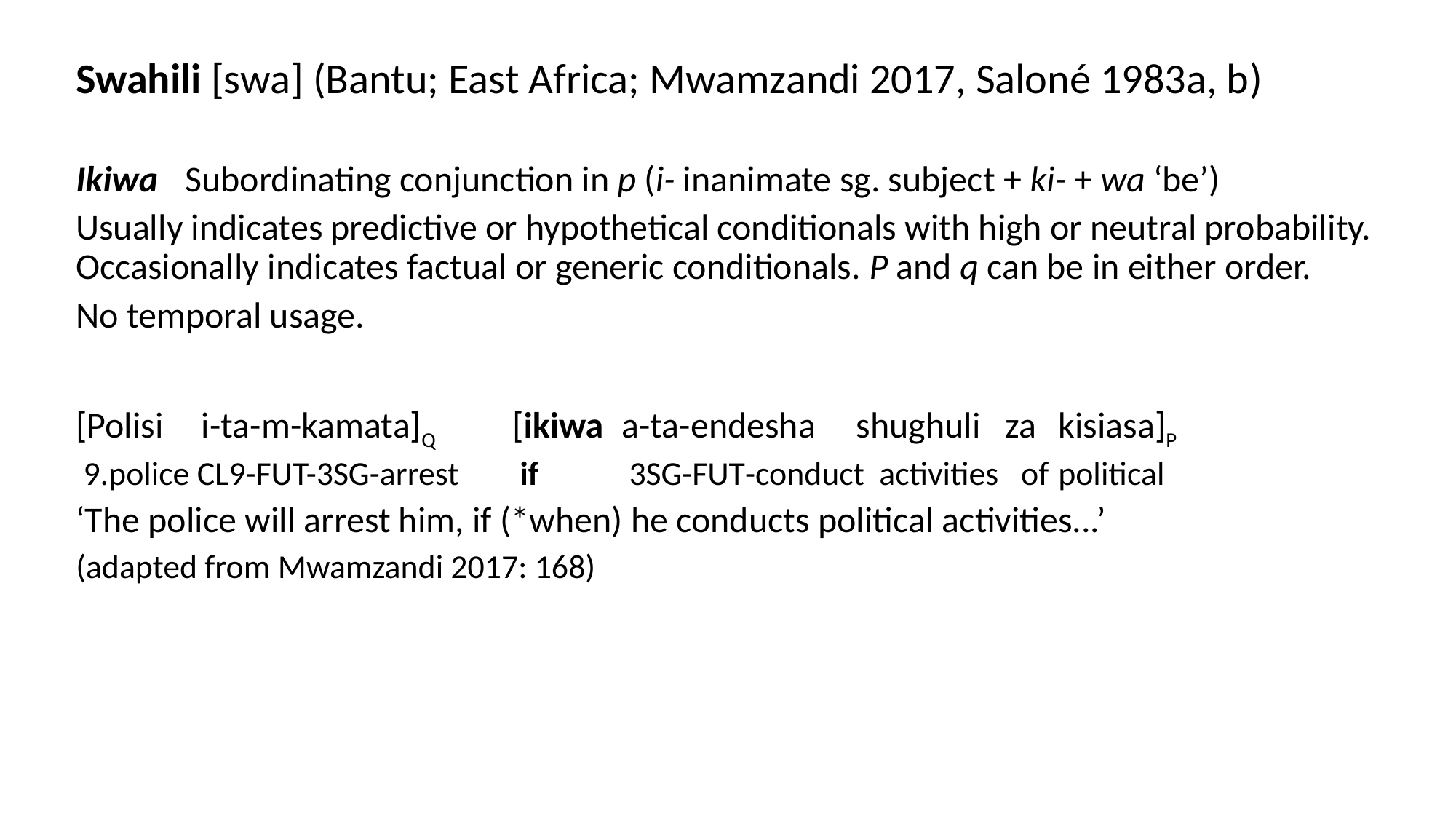

Swahili [swa] (Bantu; East Africa; Mwamzandi 2017, Saloné 1983a, b)

Ikiwa	Subordinating conjunction in p (i- inanimate sg. subject + ki- + wa ‘be’)
Usually indicates predictive or hypothetical conditionals with high or neutral probability. Occasionally indicates factual or generic conditionals. P and q can be in either order.
No temporal usage.

[Polisi	  i-ta-m-kamata]Q 	[ikiwa	a-ta-endesha	  shughuli   za	kisiasa]P
 9.police cl9-fut-3sg-arrest	 if	 3sg-fut-conduct  activities   of	political
‘The police will arrest him, if (*when) he conducts political activities...’
(adapted from Mwamzandi 2017: 168)